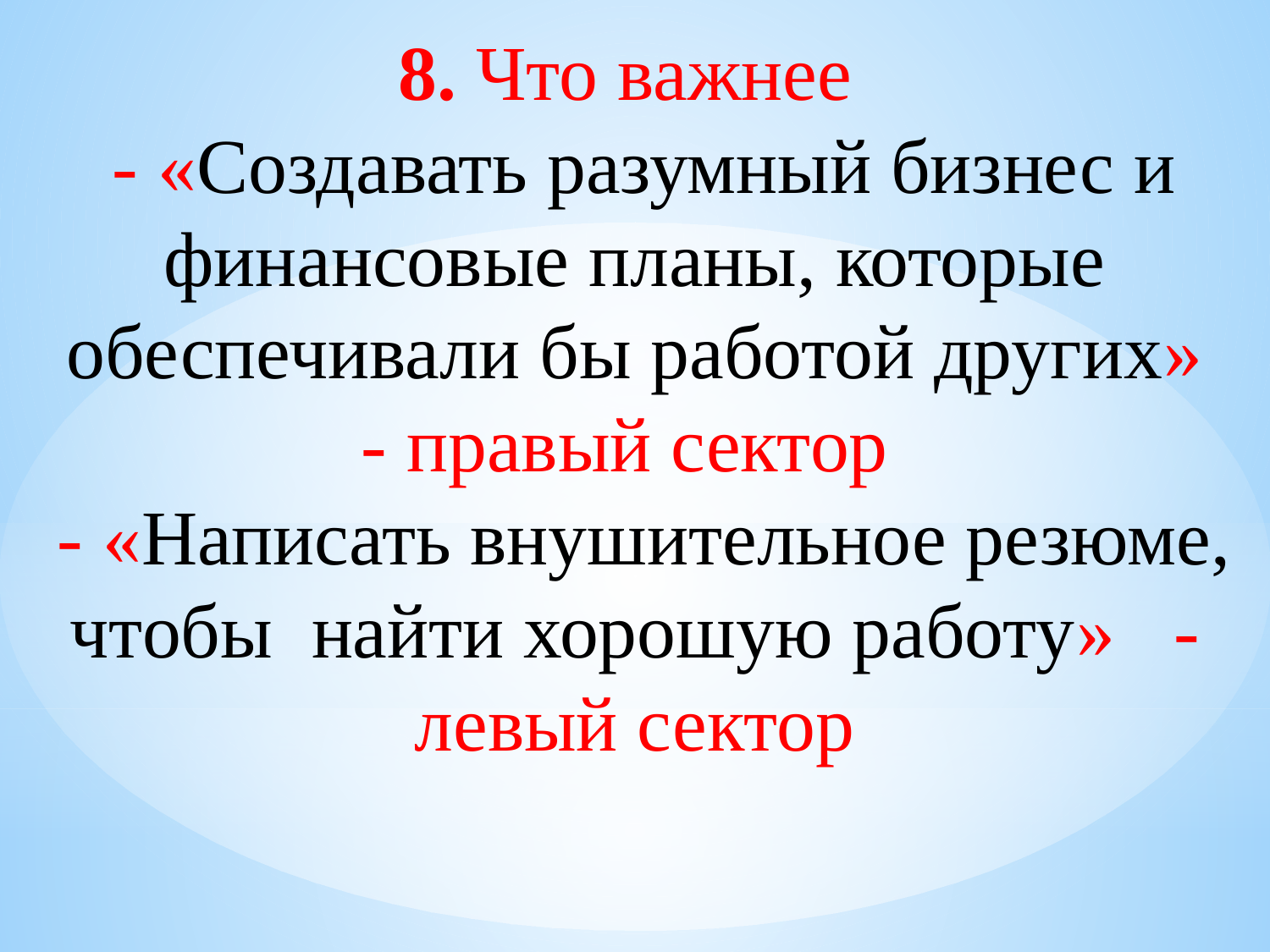

8. Что важнее
 - «Создавать разумный бизнес и финансовые планы, которые обеспечивали бы работой других»
 - правый сектор
 - «Написать внушительное резюме, чтобы  найти хорошую работу»   - левый сектор